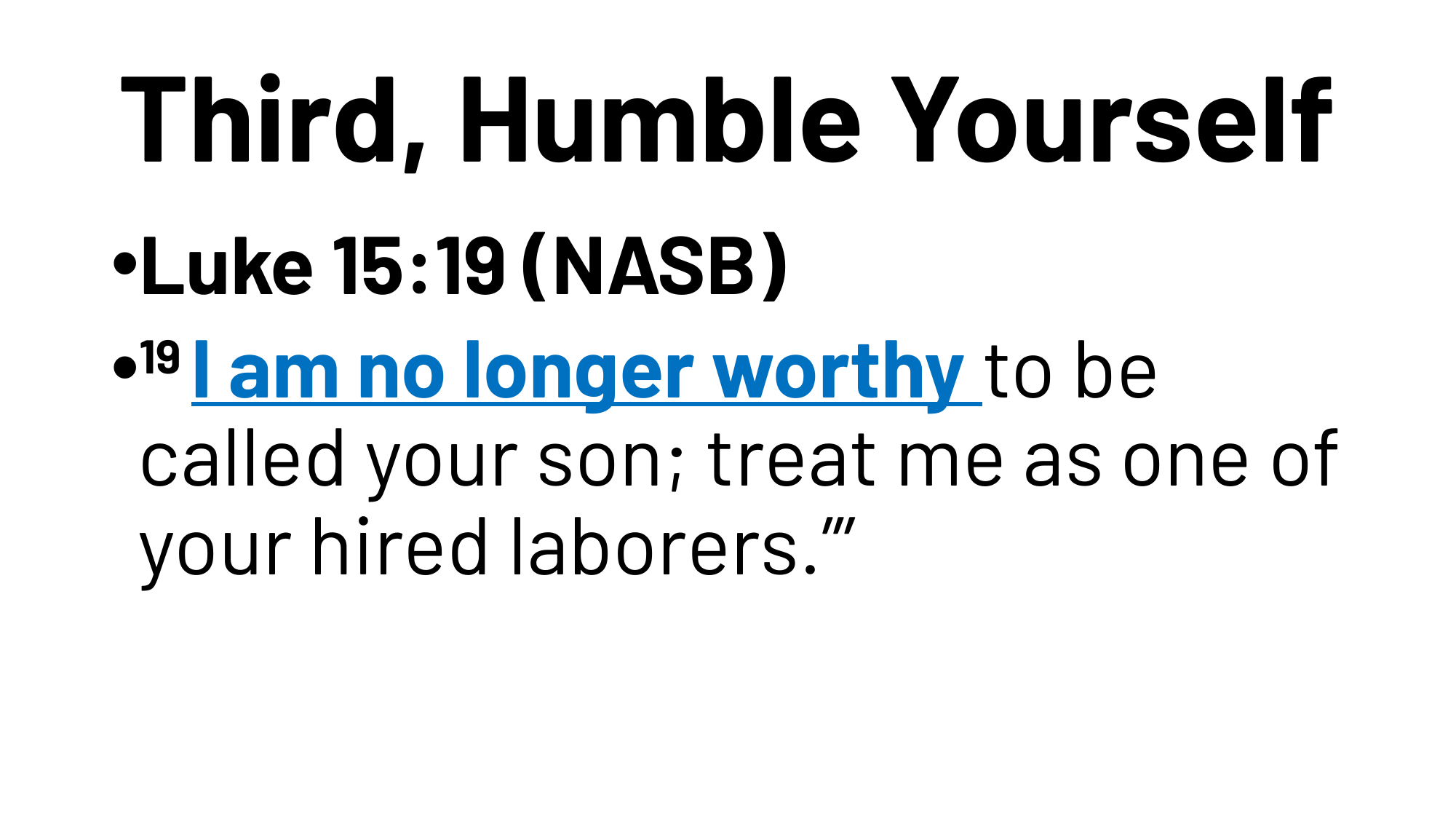

# Third, Humble Yourself
Luke 15:19 (NASB)
19 I am no longer worthy to be called your son; treat me as one of your hired laborers.”’